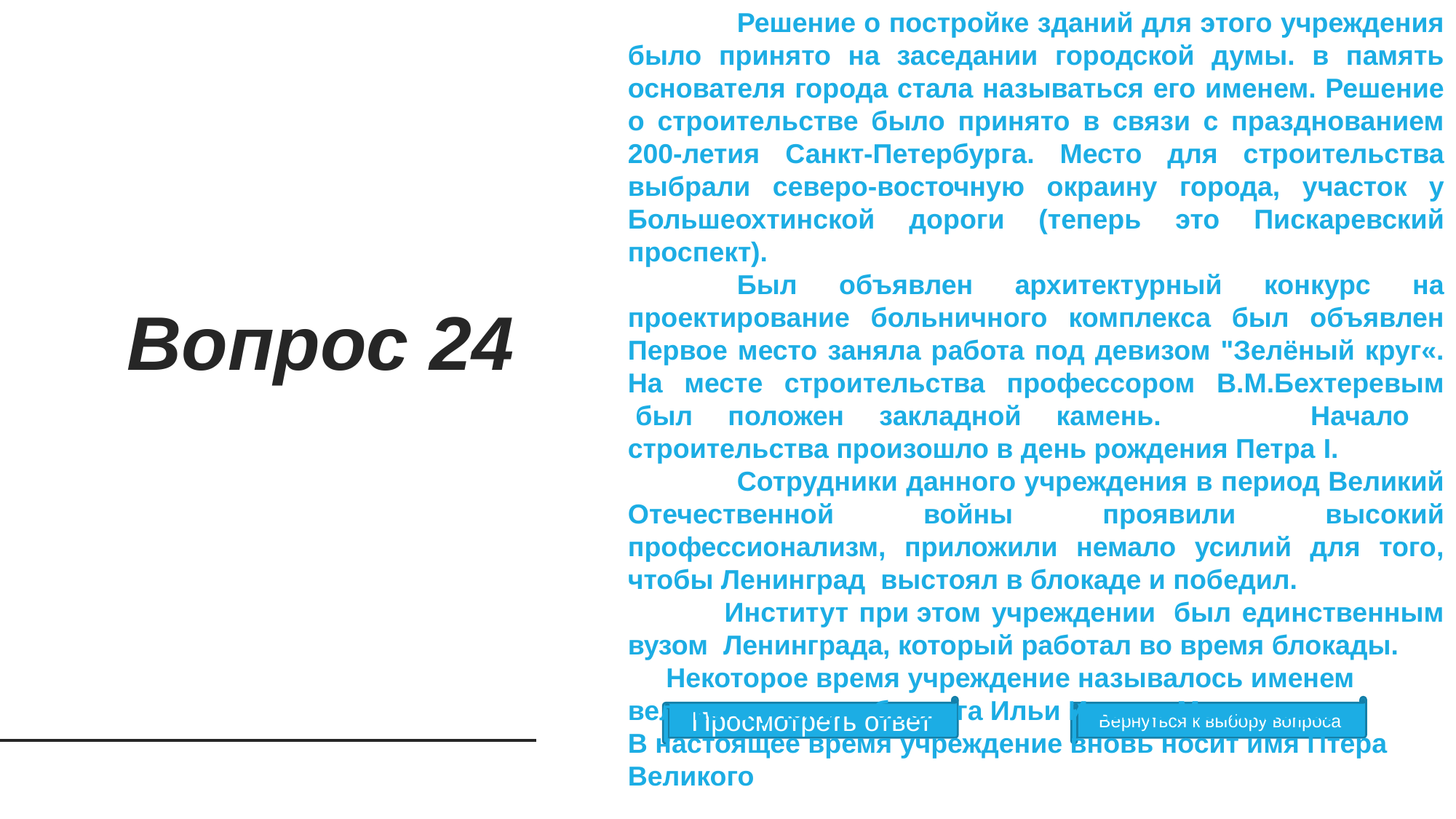

Решение о постройке зданий для этого учреждения было принято на заседании городской думы. в память основателя города стала называться его именем. Решение о строительстве было принято в связи с празднованием 200-летия Санкт-Петербурга. Место для строительства выбрали северо-восточную окраину города, участок у Большеохтинской дороги (теперь это Пискаревский проспект).
	Был объявлен архитектурный конкурс на проектирование больничного комплекса был объявлен Первое место заняла работа под девизом "Зелёный круг«. На месте строительства профессором В.М.Бехтеревым  был положен закладной камень.  	Начало  строительства произошло в день рождения Петра I.
	Сотрудники данного учреждения в период Великий Отечественной войны проявили высокий профессионализм, приложили немало усилий для того, чтобы Ленинград  выстоял в блокаде и победил.
         Институт при этом учреждении  был единственным вузом  Ленинграда, который работал во время блокады.
     Некоторое время учреждение называлось именем великого ученого биолога Ильи Ильича Мечникова.
В настоящее время учреждение вновь носит имя Птера Великого

Вопрос 24
Просмотреть ответ
Вернуться к выбору вопроса